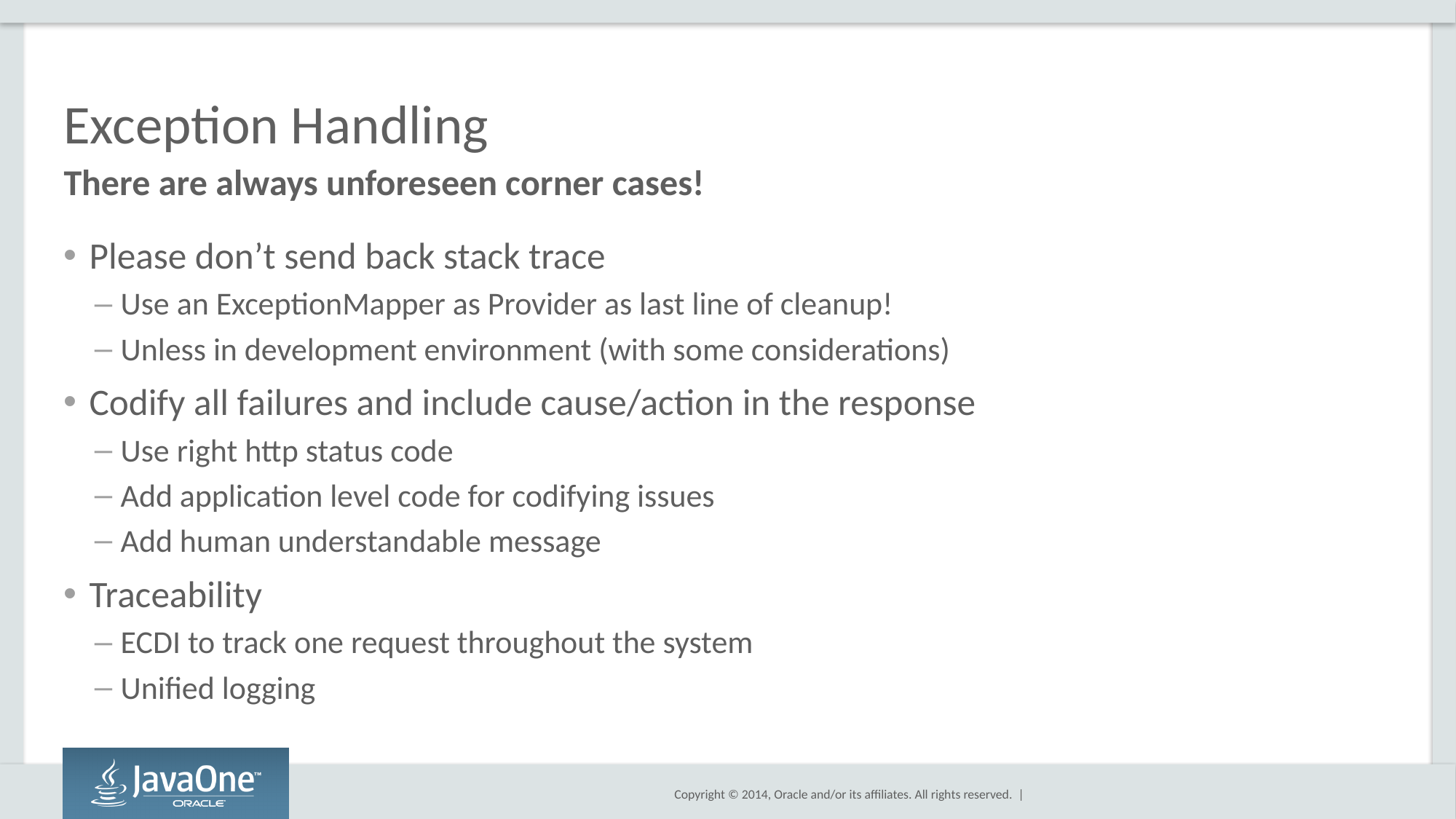

# Exception Handling
There are always unforeseen corner cases!
Please don’t send back stack trace
Use an ExceptionMapper as Provider as last line of cleanup!
Unless in development environment (with some considerations)
Codify all failures and include cause/action in the response
Use right http status code
Add application level code for codifying issues
Add human understandable message
Traceability
ECDI to track one request throughout the system
Unified logging